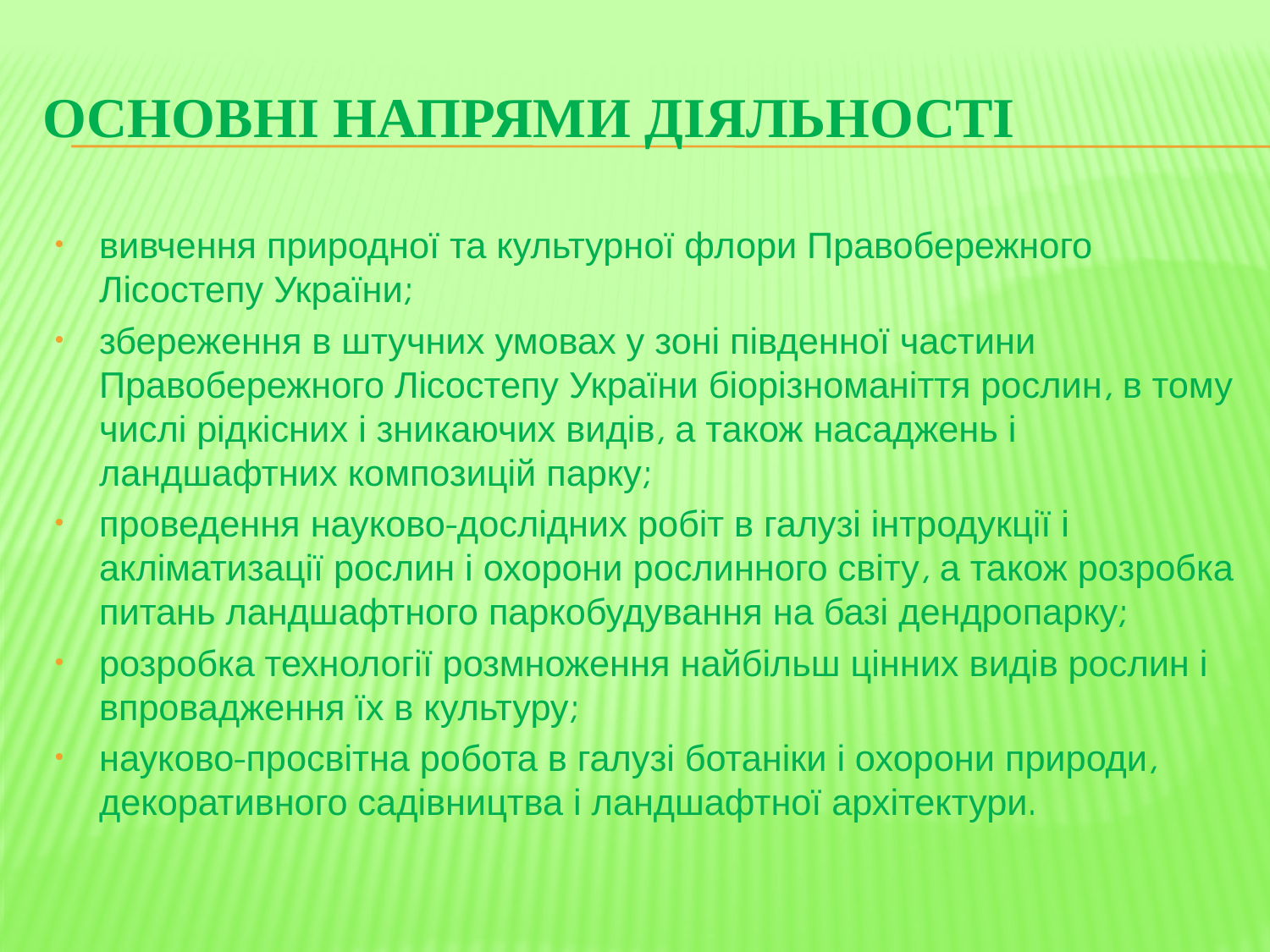

# Основні напрями діяльності
вивчення природної та культурної флори Правобережного Лісостепу України;
збереження в штучних умовах у зоні південної частини Правобережного Лісостепу України біорізноманіття рослин, в тому числі рідкісних і зникаючих видів, а також насаджень і ландшафтних композицій парку;
проведення науково-дослідних робіт в галузі інтродукції і акліматизації рослин і охорони рослинного світу, а також розробка питань ландшафтного паркобудування на базі дендропарку;
розробка технології розмноження найбільш цінних видів рослин і впровадження їх в культуру;
науково-просвітна робота в галузі ботаніки і охорони природи, декоративного садівництва і ландшафтної архітектури.